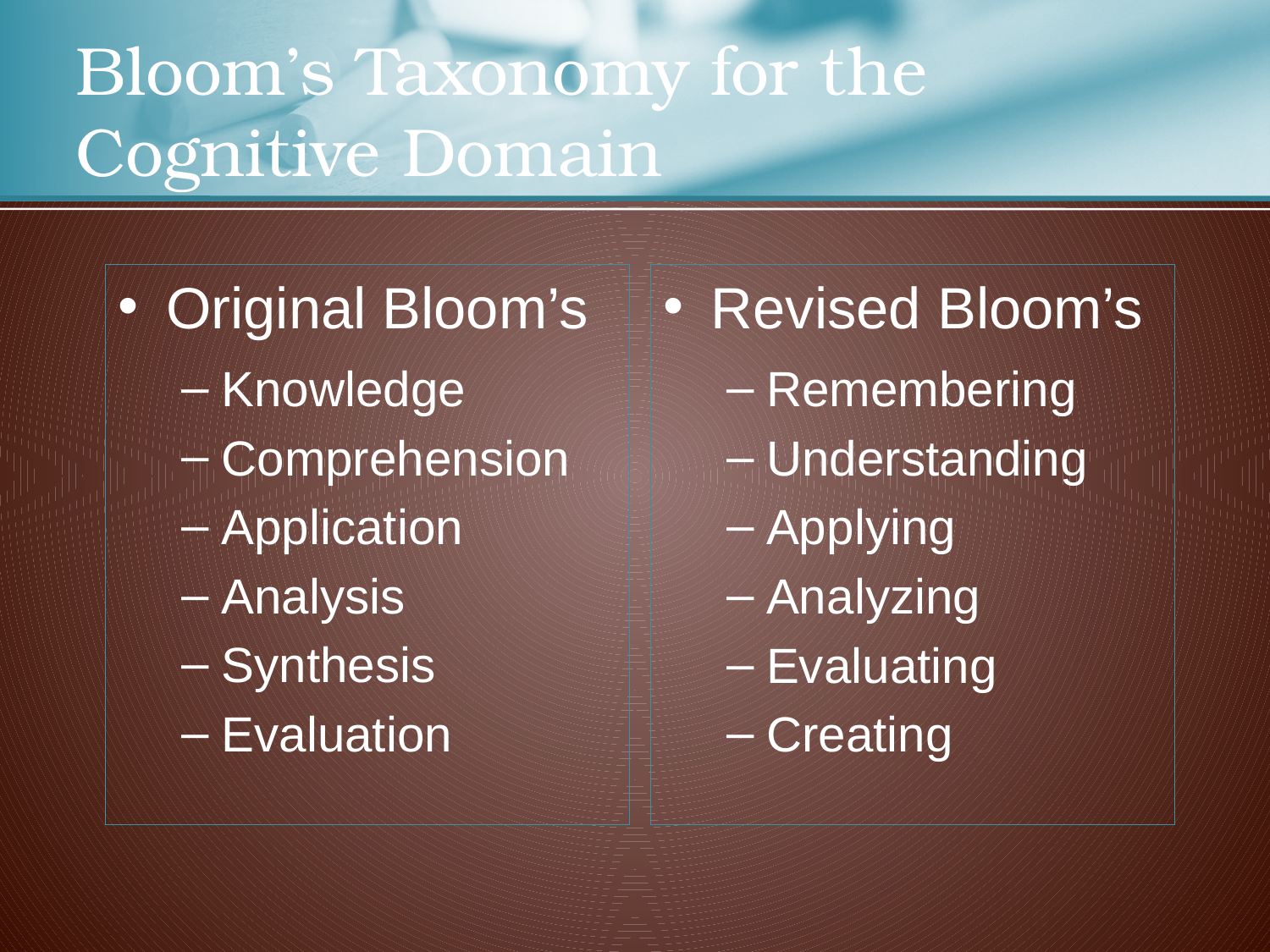

# Bloom’s Taxonomy for the Cognitive Domain
Original Bloom’s
Knowledge
Comprehension
Application
Analysis
Synthesis
Evaluation
Revised Bloom’s
Remembering
Understanding
Applying
Analyzing
Evaluating
Creating